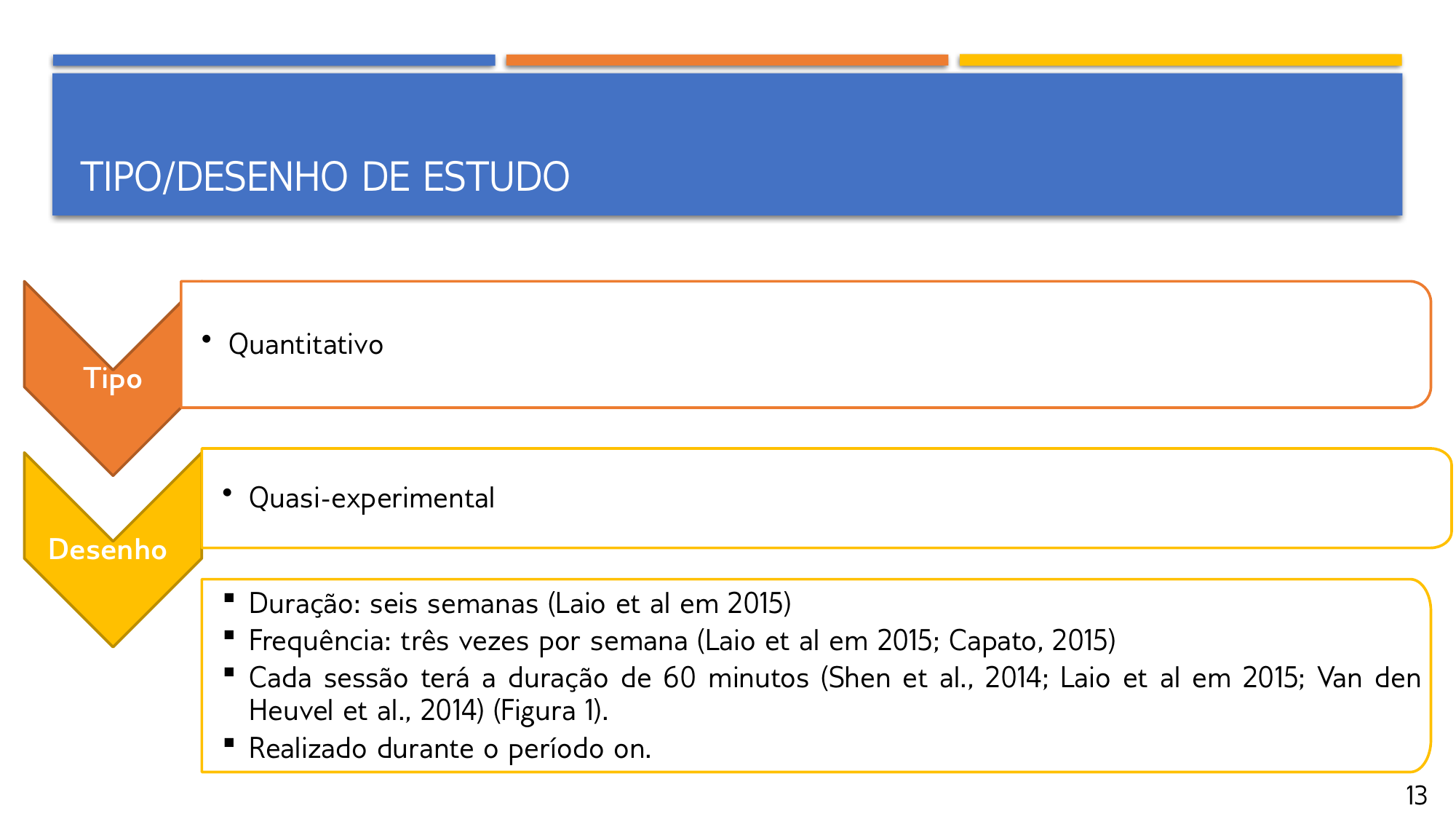

# Tipo/Desenho de estudo
Tipo
Quantitativo
Quasi-experimental
Desenho
Duração: seis semanas (Laio et al em 2015)
Frequência: três vezes por semana (Laio et al em 2015; Capato, 2015)
Cada sessão terá a duração de 60 minutos (Shen et al., 2014; Laio et al em 2015; Van den Heuvel et al., 2014) (Figura 1).
Realizado durante o período on.
13